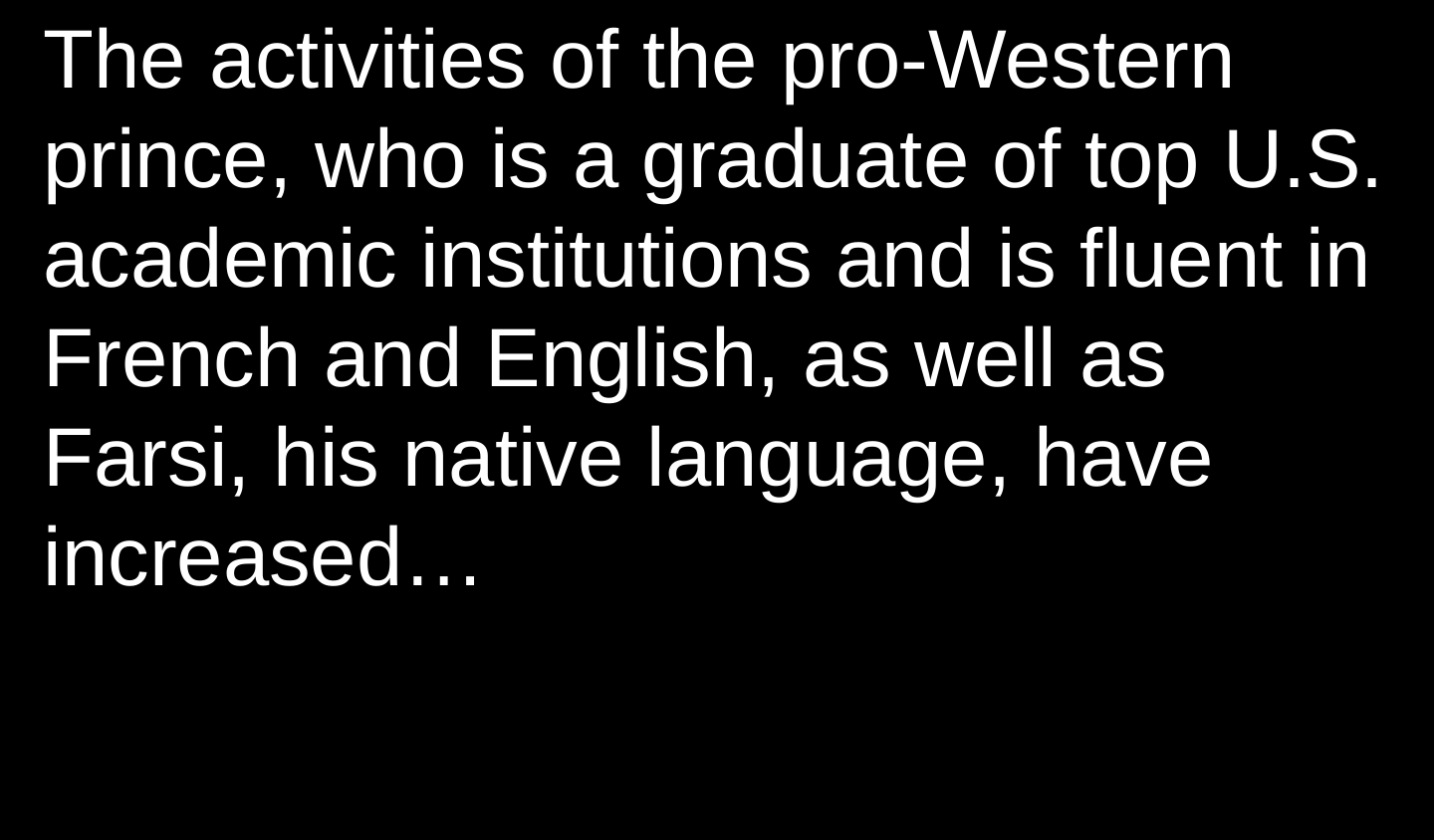

The activities of the pro-Western prince, who is a graduate of top U.S. academic institutions and is fluent in French and English, as well as Farsi, his native language, have increased…